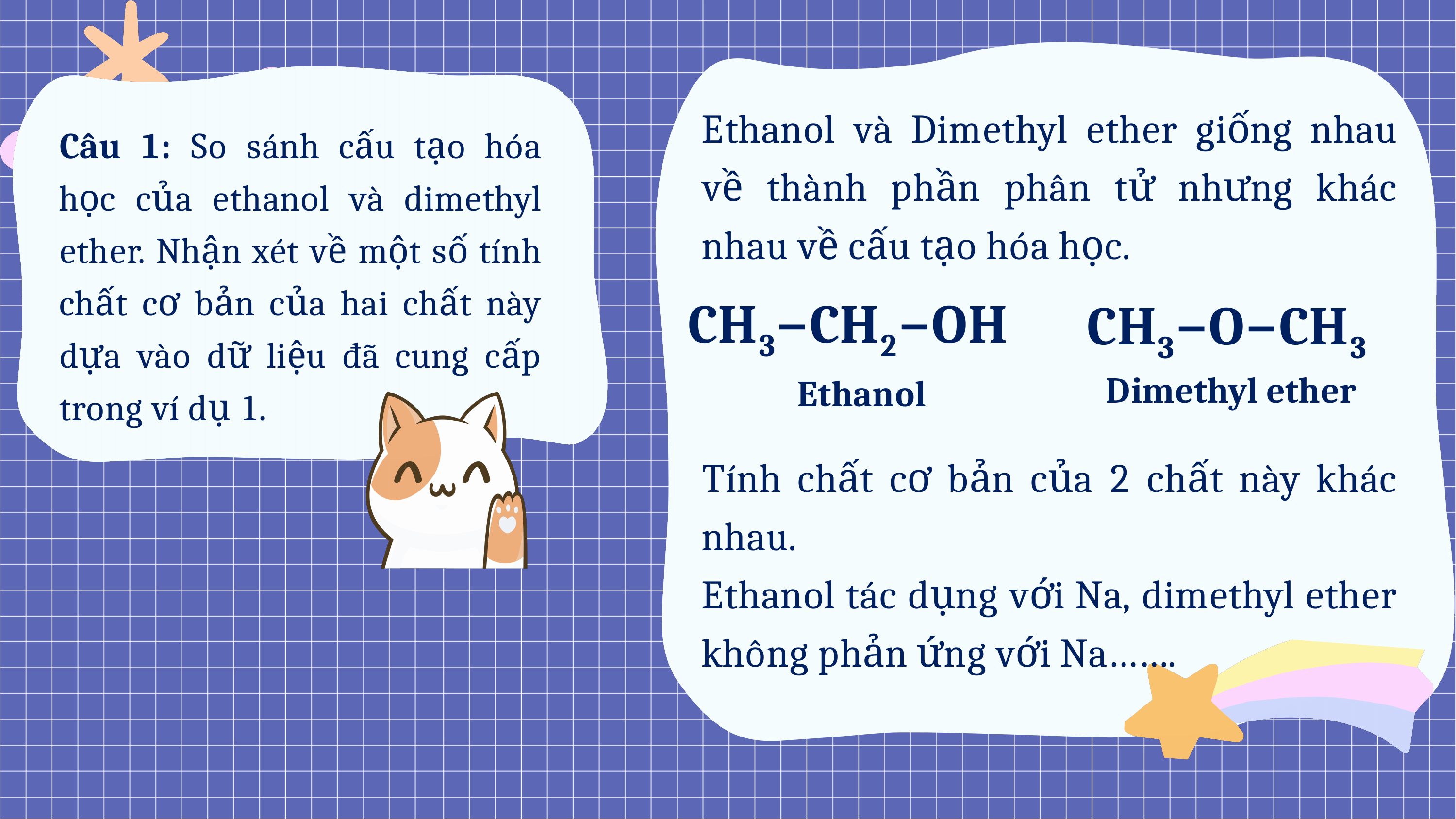

Ethanol và Dimethyl ether giống nhau về thành phần phân tử nhưng khác nhau về cấu tạo hóa học.

Tính chất cơ bản của 2 chất này khác nhau.
Ethanol tác dụng với Na, dimethyl ether không phản ứng với Na…….
Câu 1: So sánh cấu tạo hóa học của ethanol và dimethyl ether. Nhận xét về một số tính chất cơ bản của hai chất này dựa vào dữ liệu đã cung cấp trong ví dụ 1.
CH3−CH2−OH
CH3−O−CH3
Dimethyl ether
Ethanol